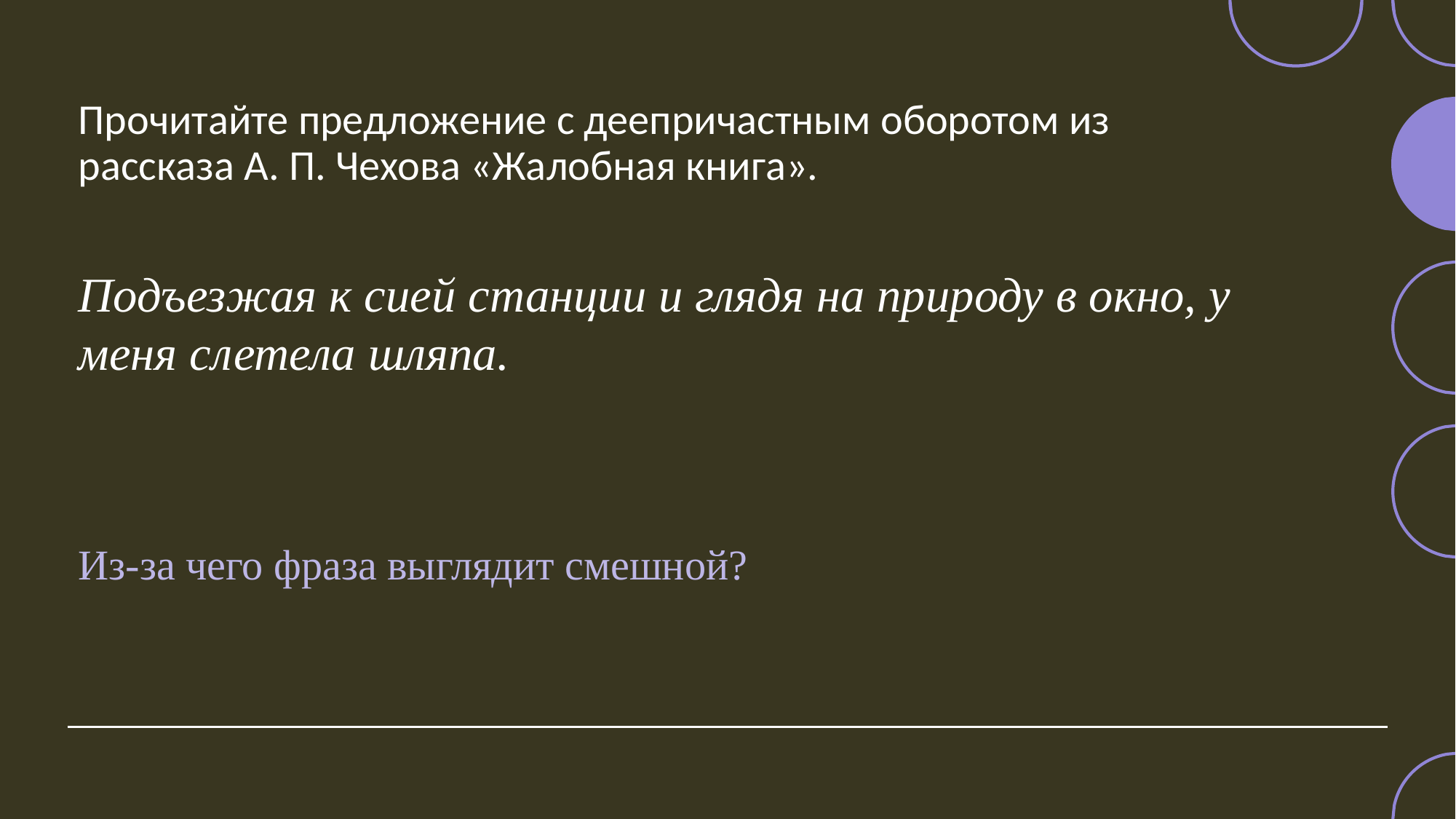

# Прочитайте предложение с деепричастным оборотом из рассказа А. П. Чехова «Жалобная книга».
Подъезжая к сией станции и глядя на природу в окно, у меня слетела шляпа.

Из-за чего фраза выглядит смешной?